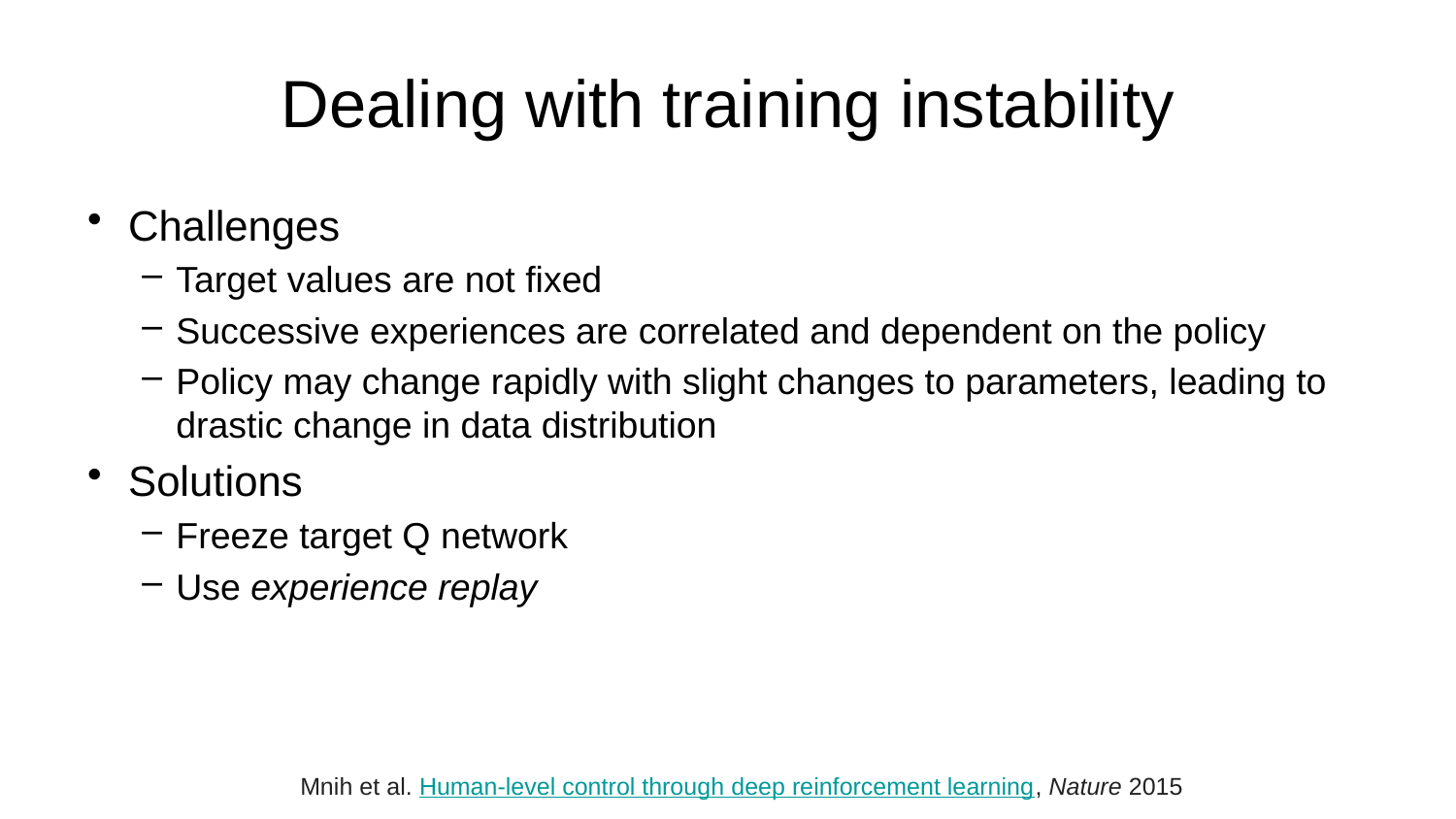

# Dealing with training instability
Challenges
Target values are not fixed
Successive experiences are correlated and dependent on the policy
Policy may change rapidly with slight changes to parameters, leading to drastic change in data distribution
Solutions
Freeze target Q network
Use experience replay

Mnih et al. Human-level control through deep reinforcement learning, Nature 2015